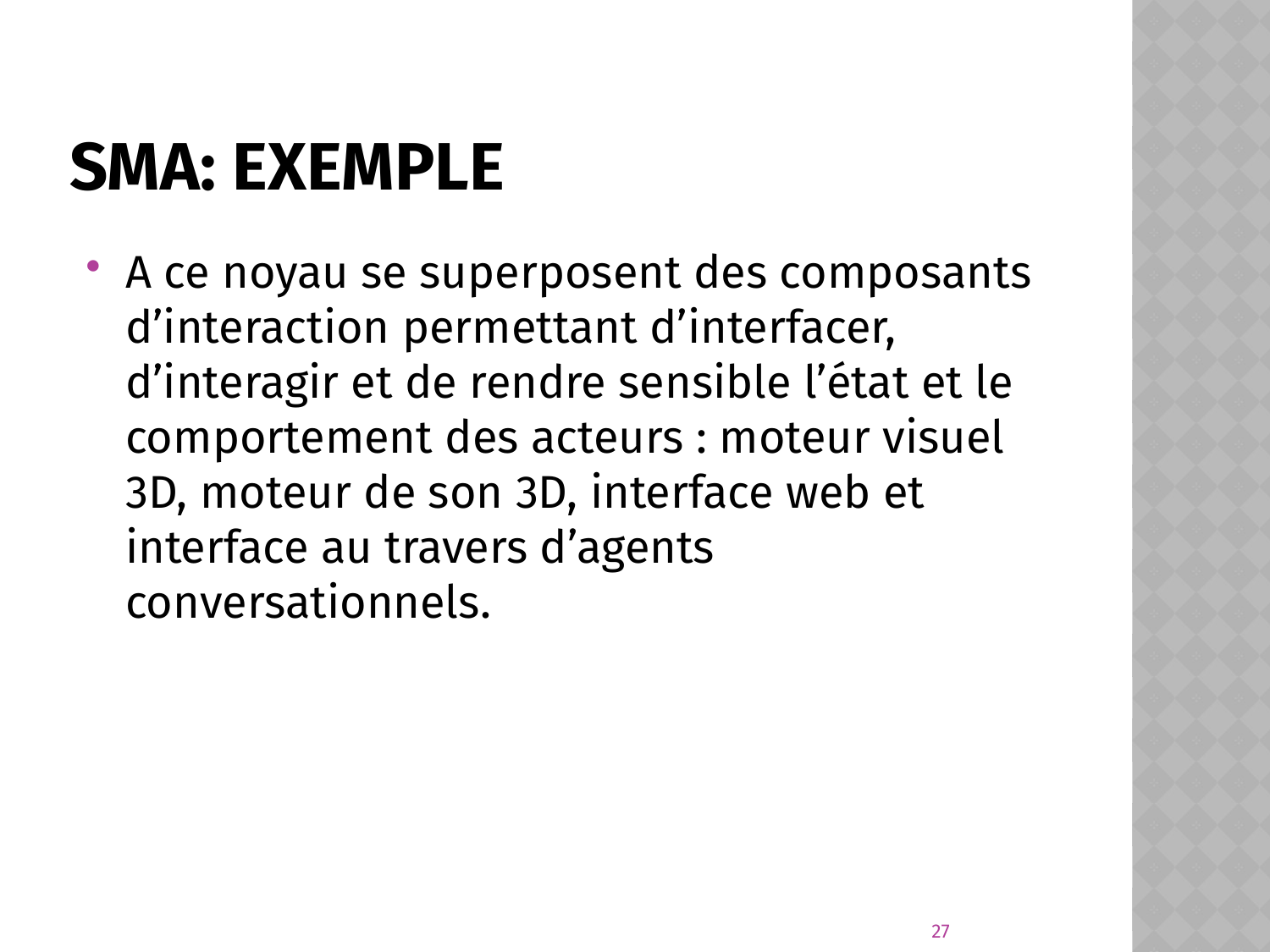

# SMA: Exemple
A ce noyau se superposent des composants d’interaction permettant d’interfacer, d’interagir et de rendre sensible l’état et le comportement des acteurs : moteur visuel 3D, moteur de son 3D, interface web et interface au travers d’agents conversationnels.

27